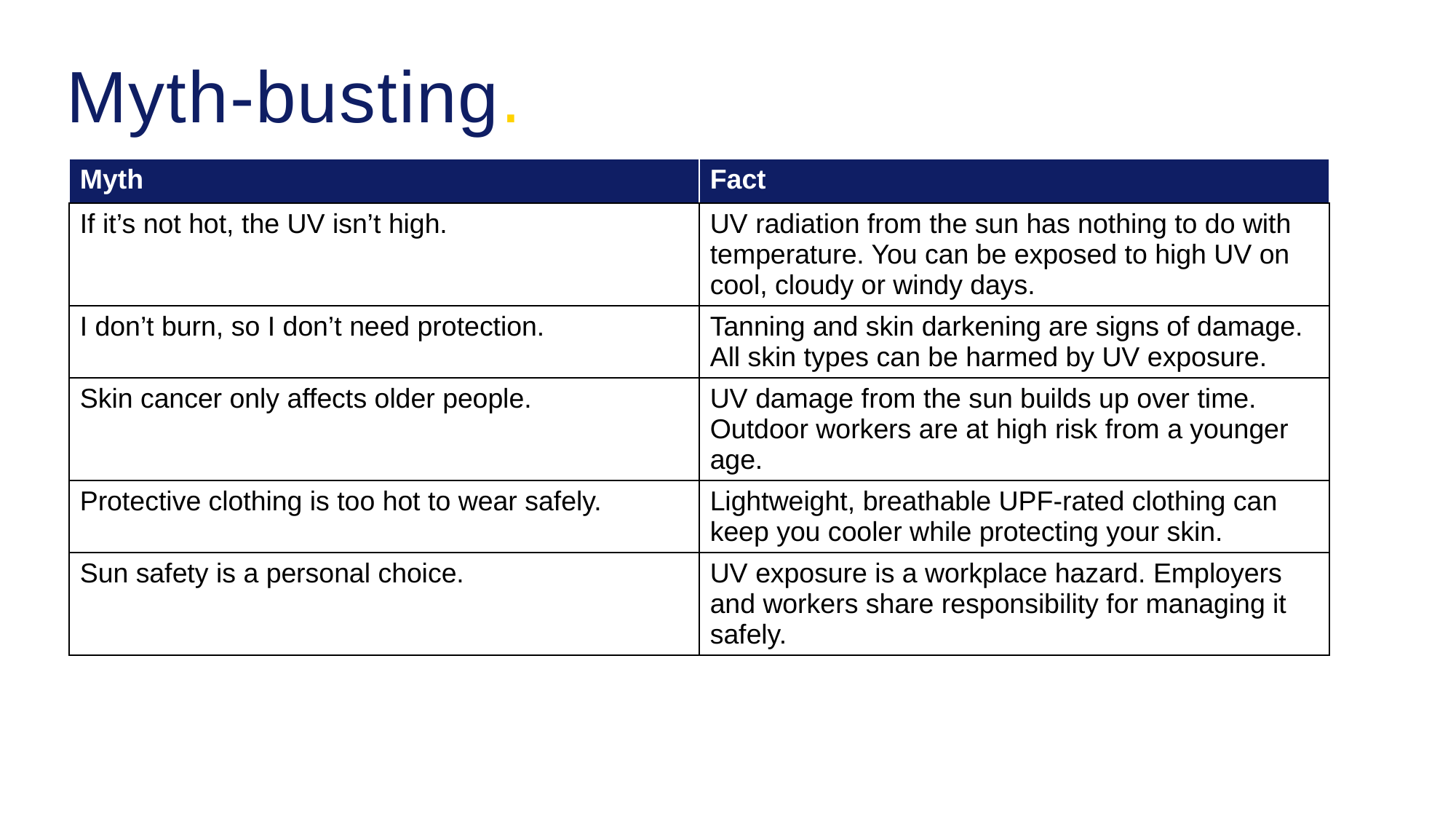

# Myth-busting.
| Myth | Fact |
| --- | --- |
| If it’s not hot, the UV isn’t high. | UV radiation from the sun has nothing to do with temperature. You can be exposed to high UV on cool, cloudy or windy days. |
| I don’t burn, so I don’t need protection. | Tanning and skin darkening are signs of damage. All skin types can be harmed by UV exposure. |
| Skin cancer only affects older people. | UV damage from the sun builds up over time. Outdoor workers are at high risk from a younger age. |
| Protective clothing is too hot to wear safely. | Lightweight, breathable UPF-rated clothing can keep you cooler while protecting your skin. |
| Sun safety is a personal choice. | UV exposure is a workplace hazard. Employers and workers share responsibility for managing it safely. |